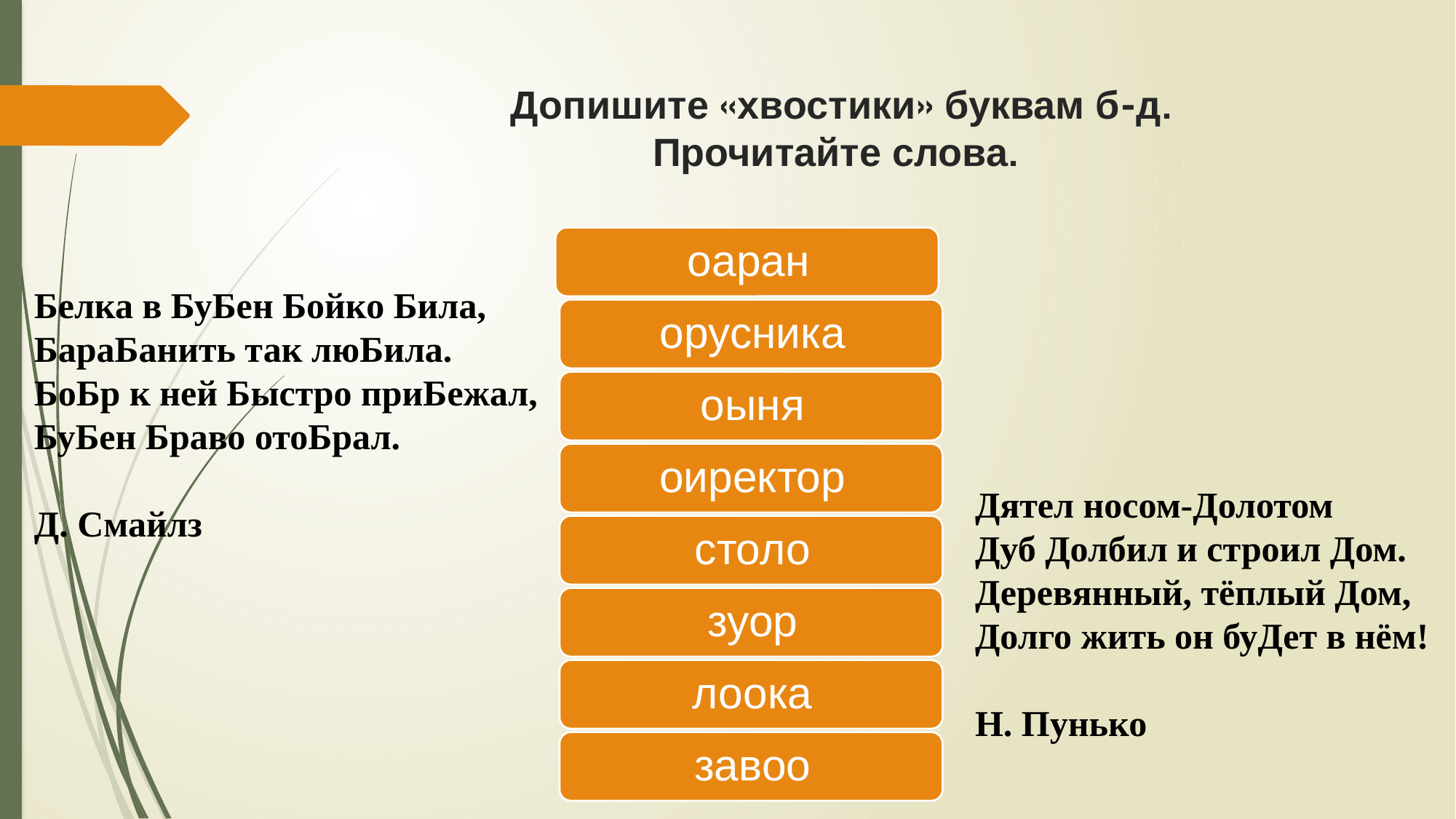

# Допишите «хвостики» буквам б-д. Прочитайте слова.
Белка в БуБен Бойко Била,
БараБанить так люБила.
БоБр к ней Быстро приБежал,
БуБен Браво отоБрал.

Д. Смайлз

оаран
орусника
оыня
оиректор
столо
зуор
лоока
завоо
Дятел носом-Долотом
Дуб Долбил и строил Дом.
Деревянный, тёплый Дом,
Долго жить он буДет в нём!

Н. Пунько